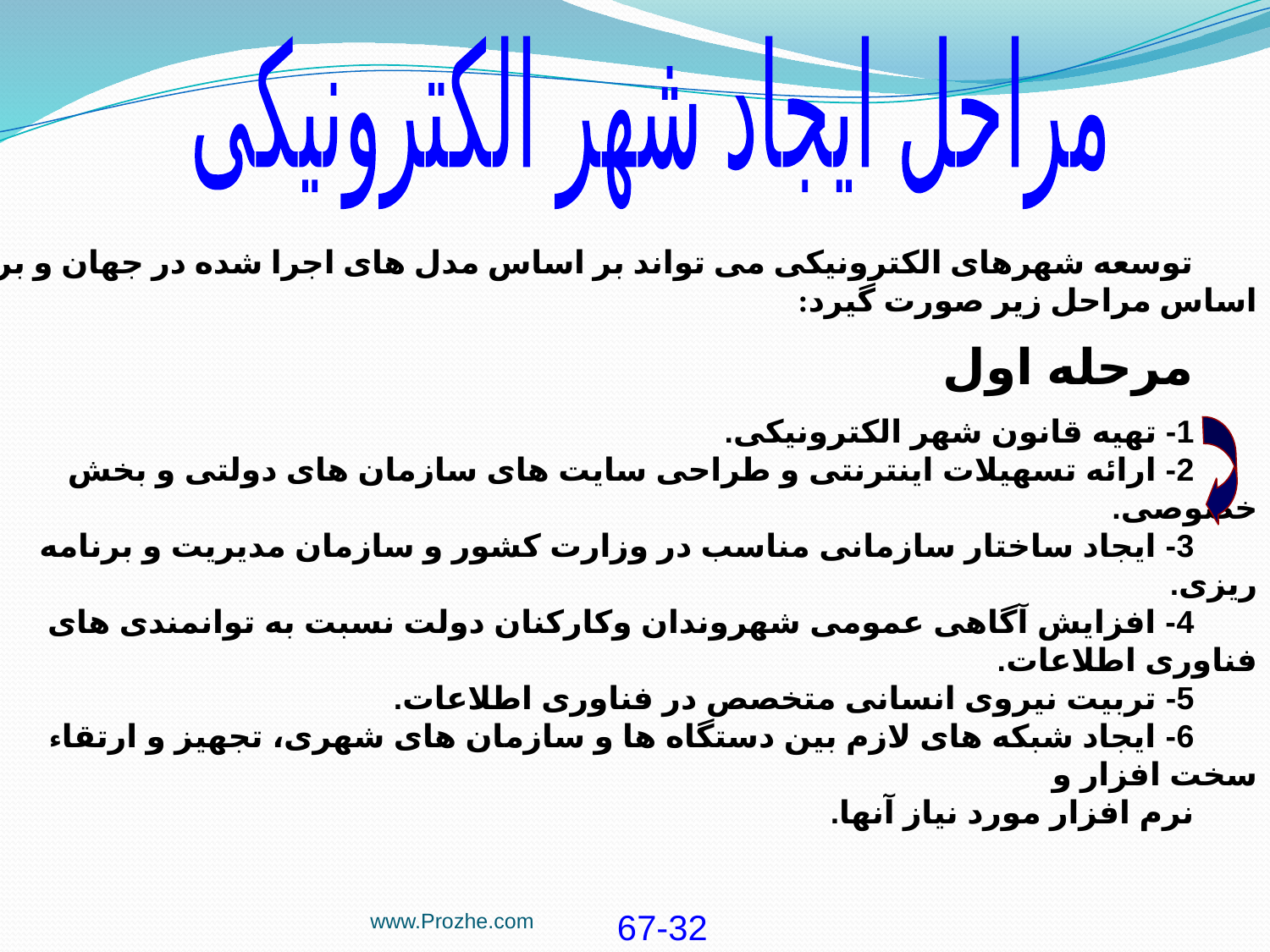

مراحل ايجاد شهر الكترونيكى
توسعه شهرهاى الكترونيكى مى تواند بر اساس مدل هاى اجرا شده در جهان و بر اساس مراحل زير صورت گيرد:

مرحله اول

1- تهيه قانون شهر الكترونيكى.
2- ارائه تسهيلات اينترنتى و طراحى سايت هاى سازمان هاى دولتى و بخش خصوصى.
3- ايجاد ساختار سازمانى مناسب در وزارت كشور و سازمان مديريت و برنامه ريزى.
4- افزايش آگاهى عمومى شهروندان وكاركنان دولت نسبت به توانمندى هاى فناورى اطلاعات.
5- تربيت نيروى انسانى متخصص در فناورى اطلاعات.
6- ايجاد شبكه هاى لازم بين دستگاه ها و سازمان هاى شهرى، تجهيز و ارتقاء سخت افزار و
نرم افزار مورد نياز آنها.

www.Prozhe.com
67-32